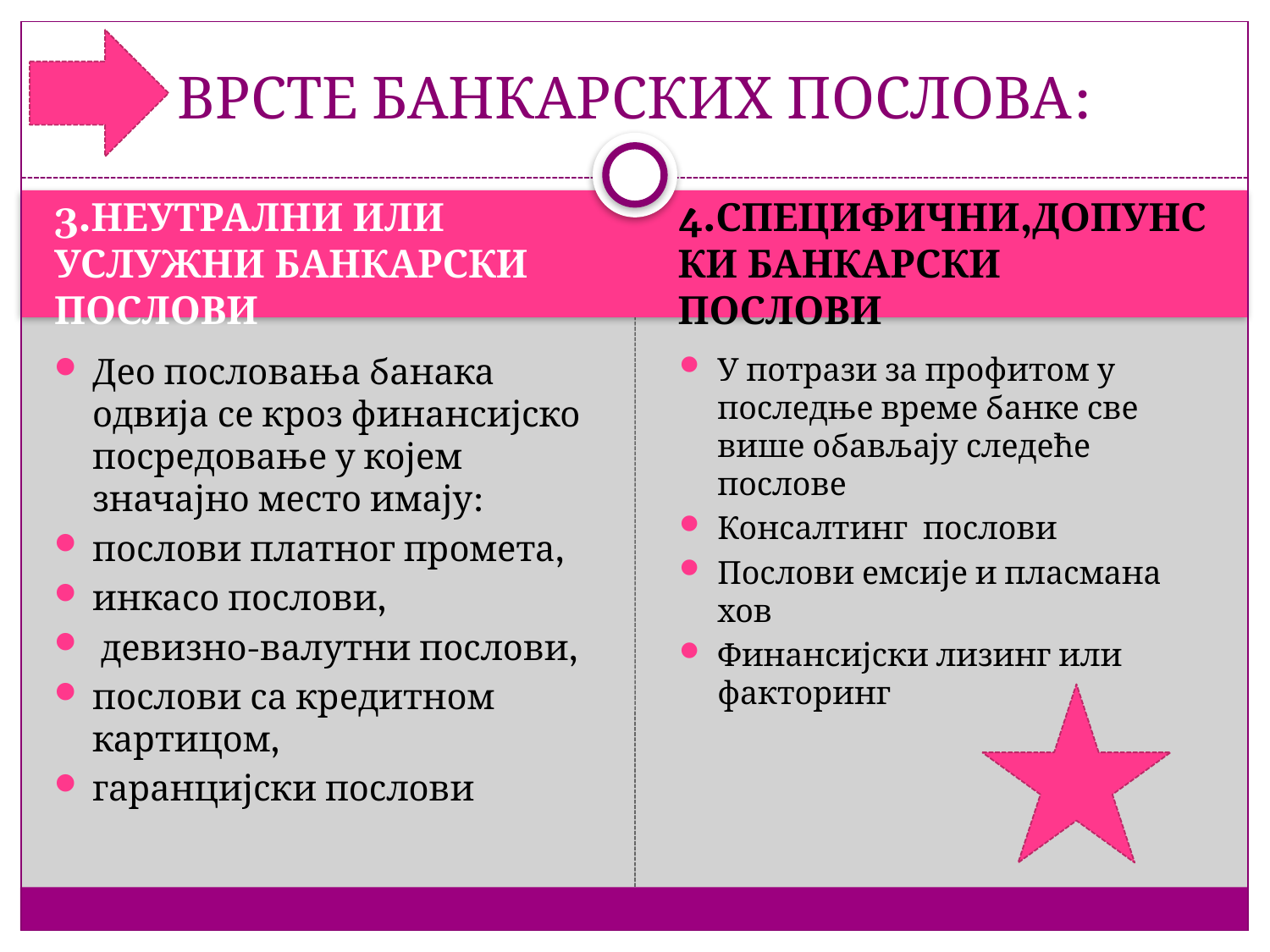

# ВРСТЕ БАНКАРСКИХ ПОСЛОВА:
3.НЕУТРАЛНИ ИЛИ УСЛУЖНИ БАНКАРСКИ ПОСЛОВИ
4.СПЕЦИФИЧНИ,ДОПУНСКИ БАНКАРСКИ ПОСЛОВИ
Део пословања банака одвија се кроз финансијско посредовање у којем значајно место имају:
послови платног промета,
инкасо послови,
 девизно-валутни послови,
послови са кредитном картицом,
гаранцијски послови
У потрази за профитом у последње време банке све више обављају следеће послове
Консалтинг  послови
Послови емсије и пласмана хов
Финансијски лизинг или факторинг